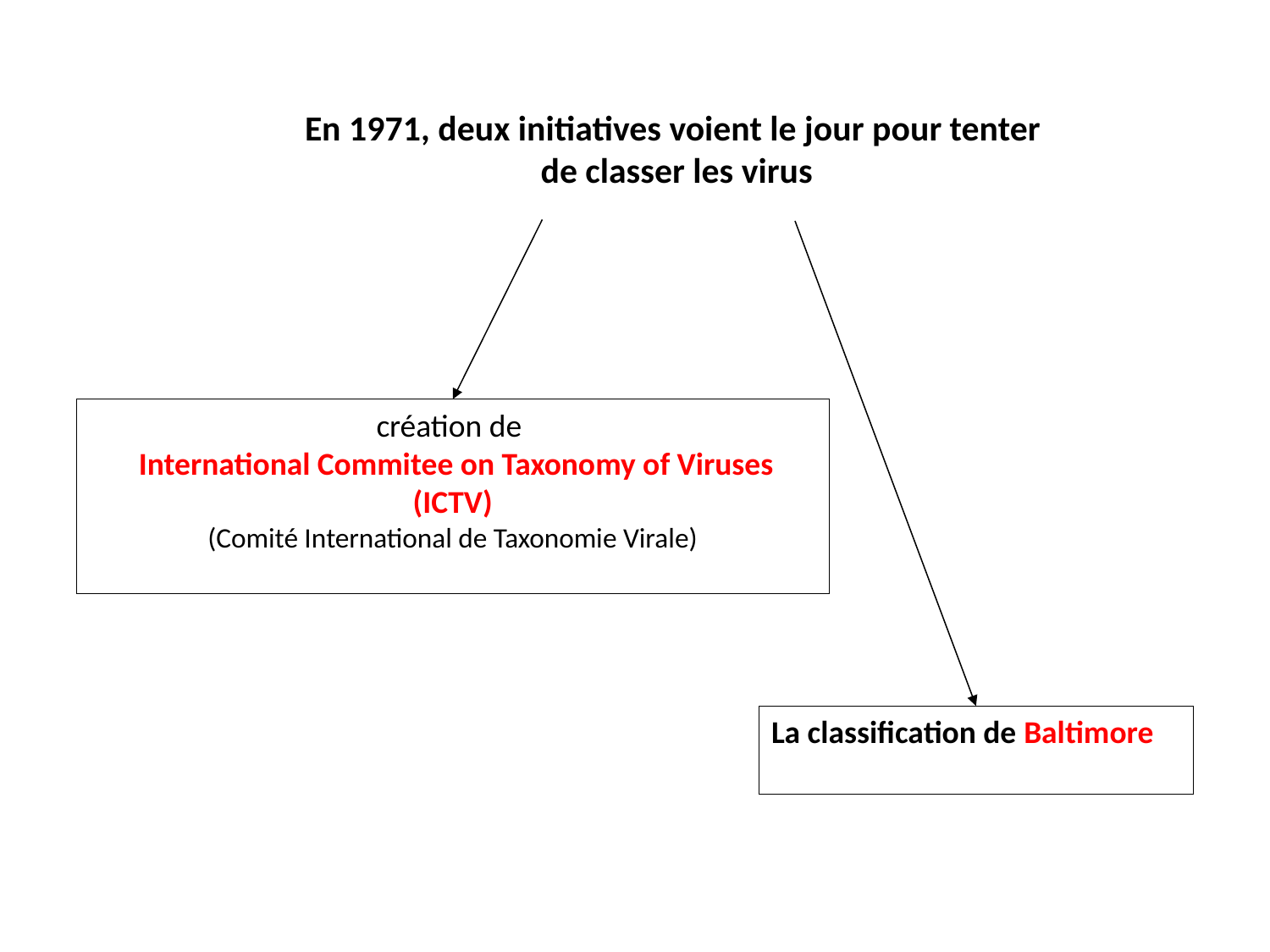

En 1971, deux initiatives voient le jour pour tenter
de classer les virus

création de
 International Commitee on Taxonomy of Viruses (ICTV)
 (Comité International de Taxonomie Virale)

La classification de Baltimore